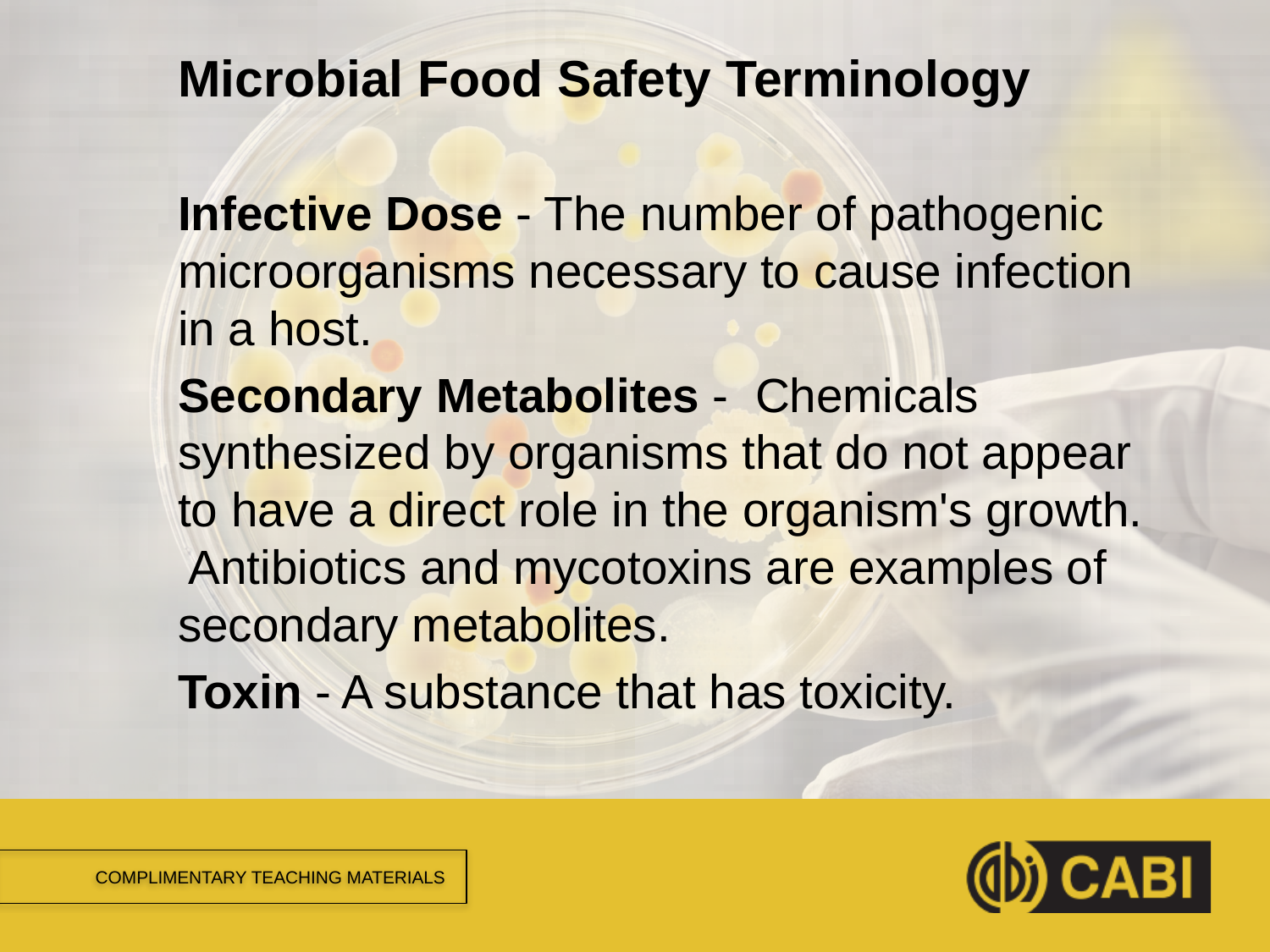

# Microbial Food Safety Terminology

Infective Dose - The number of pathogenic microorganisms necessary to cause infection in a host.
Secondary Metabolites -  Chemicals synthesized by organisms that do not appear to have a direct role in the organism's growth.  Antibiotics and mycotoxins are examples of secondary metabolites.
Toxin - A substance that has toxicity.